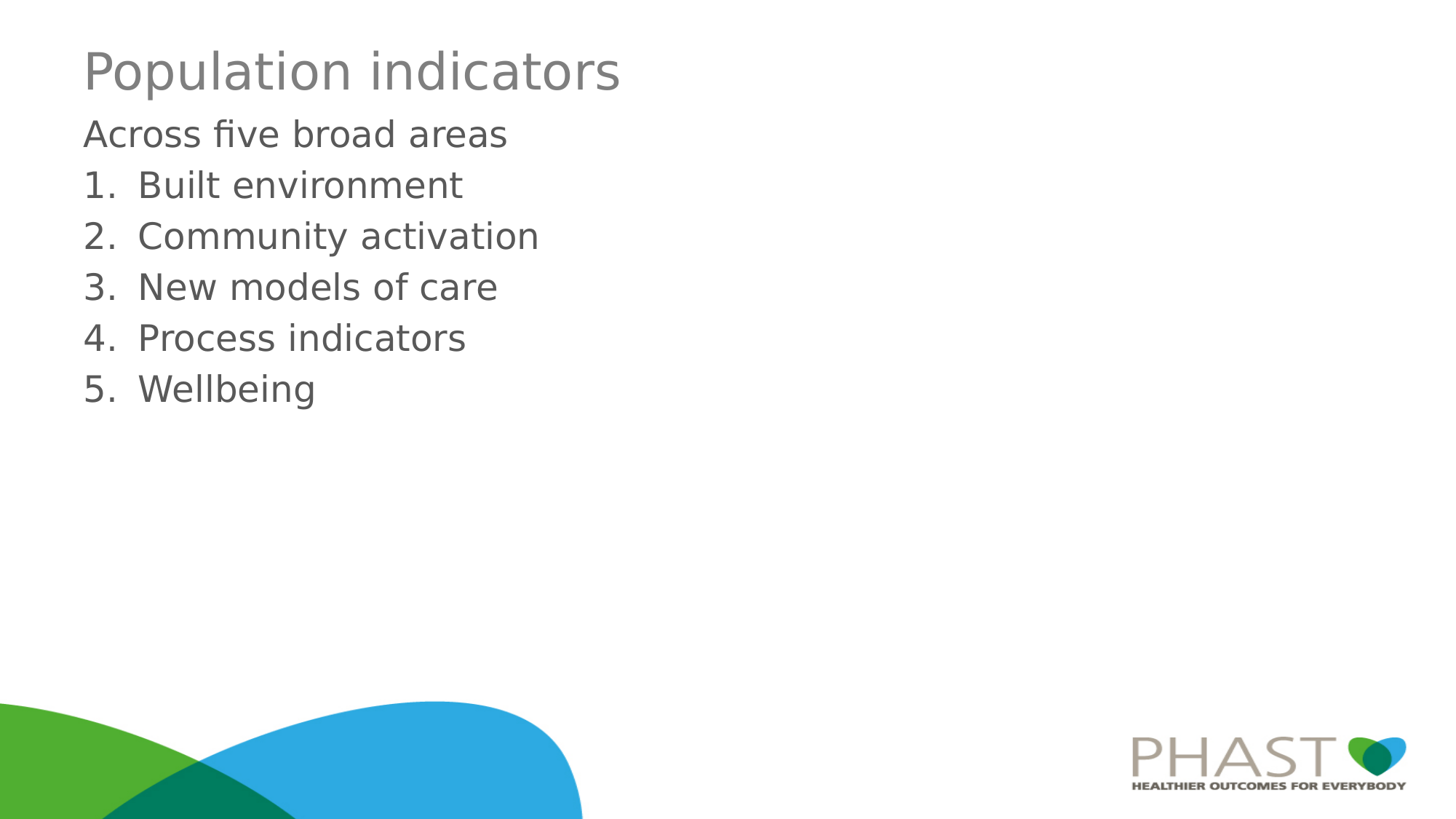

# Population indicators
Across five broad areas
Built environment
Community activation
New models of care
Process indicators
Wellbeing